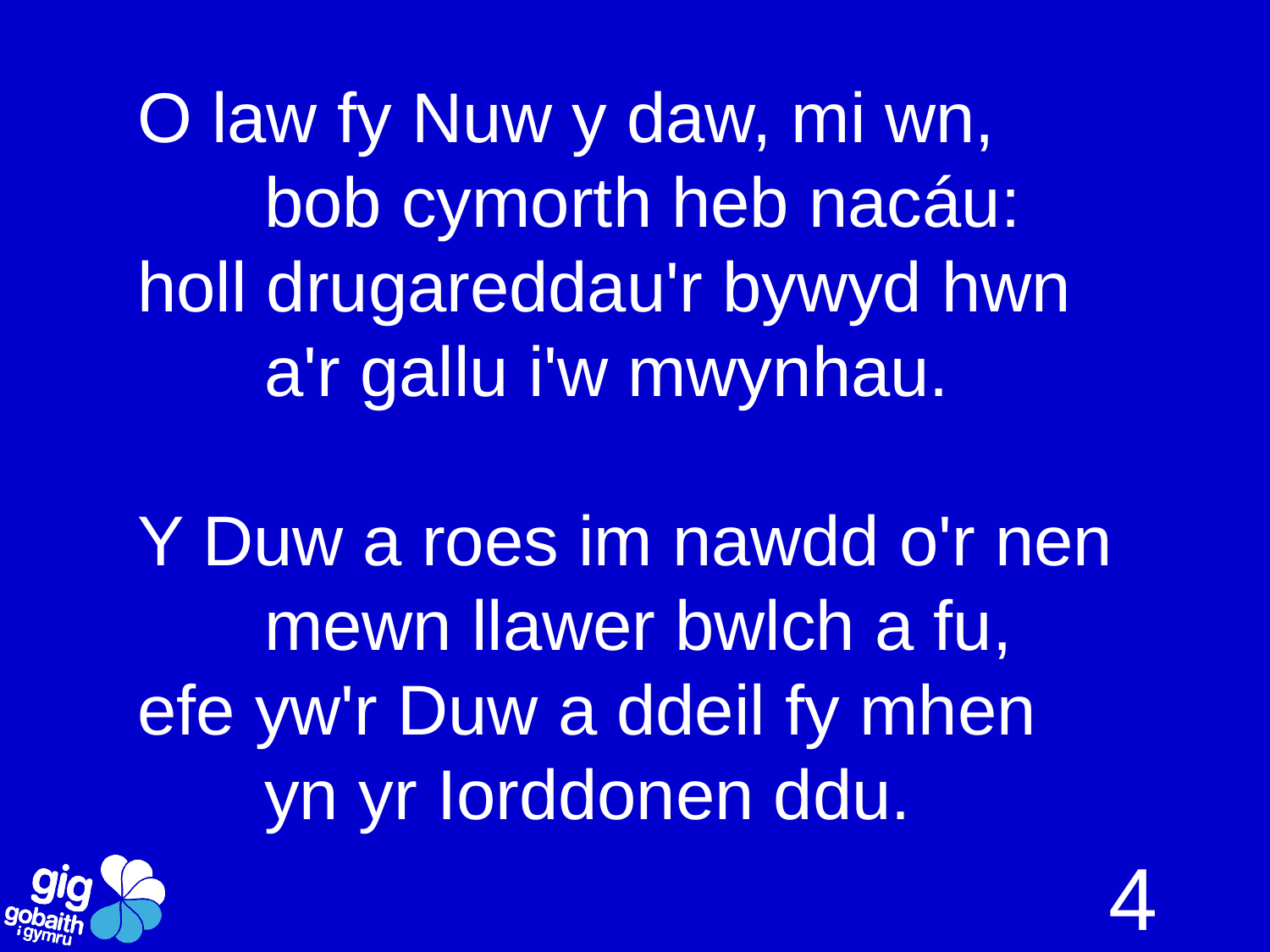

O law fy Nuw y daw, mi wn,
	bob cymorth heb nacáu:
holl drugareddau'r bywyd hwn
	a'r gallu i'w mwynhau.

Y Duw a roes im nawdd o'r nen
	mewn llawer bwlch a fu,
efe yw'r Duw a ddeil fy mhen
	yn yr Iorddonen ddu.
4